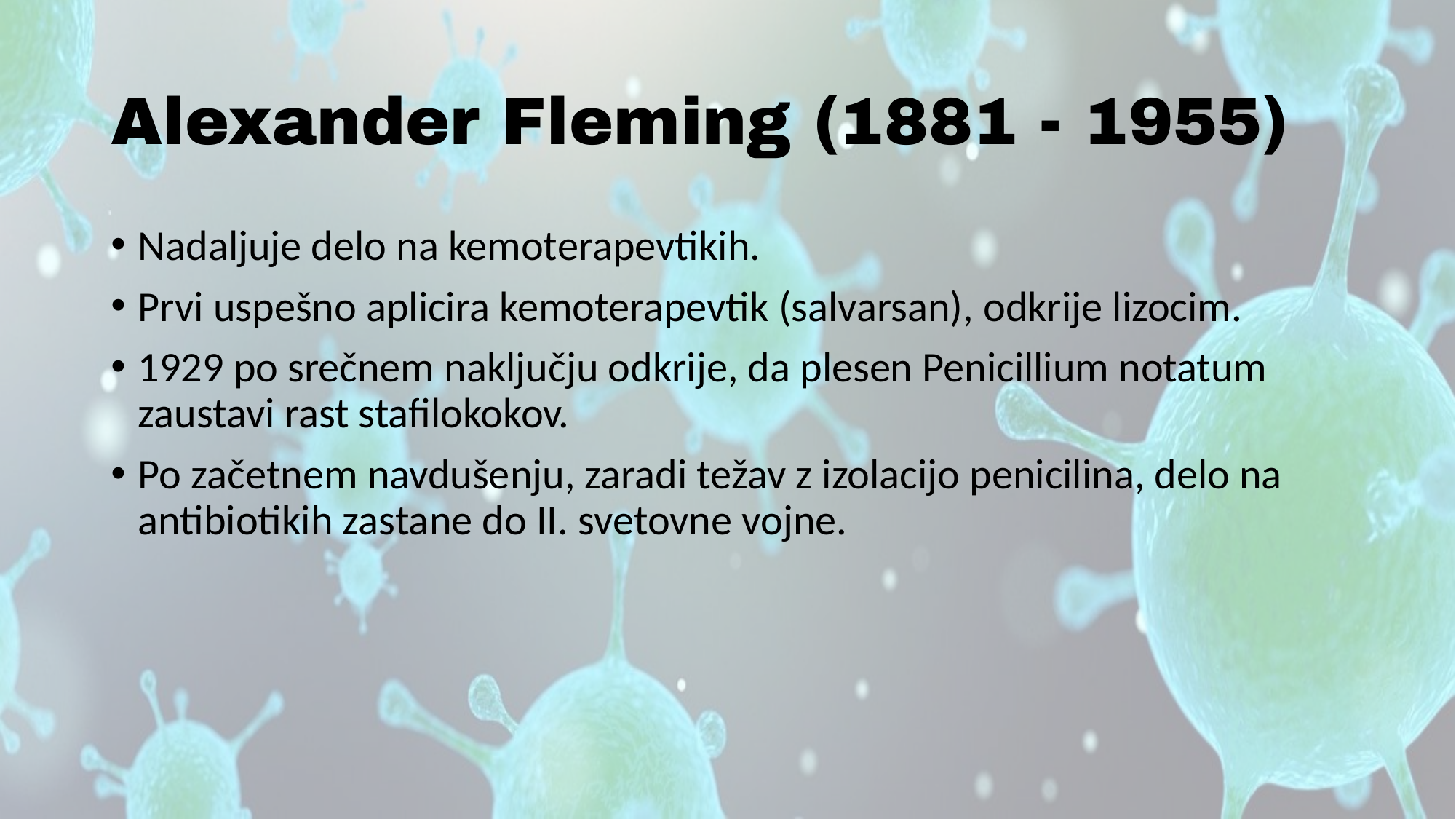

# Alexander Fleming (1881 - 1955)
Nadaljuje delo na kemoterapevtikih.
Prvi uspešno aplicira kemoterapevtik (salvarsan), odkrije lizocim.
1929 po srečnem naključju odkrije, da plesen Penicillium notatum zaustavi rast stafilokokov.
Po začetnem navdušenju, zaradi težav z izolacijo penicilina, delo na antibiotikih zastane do II. svetovne vojne.